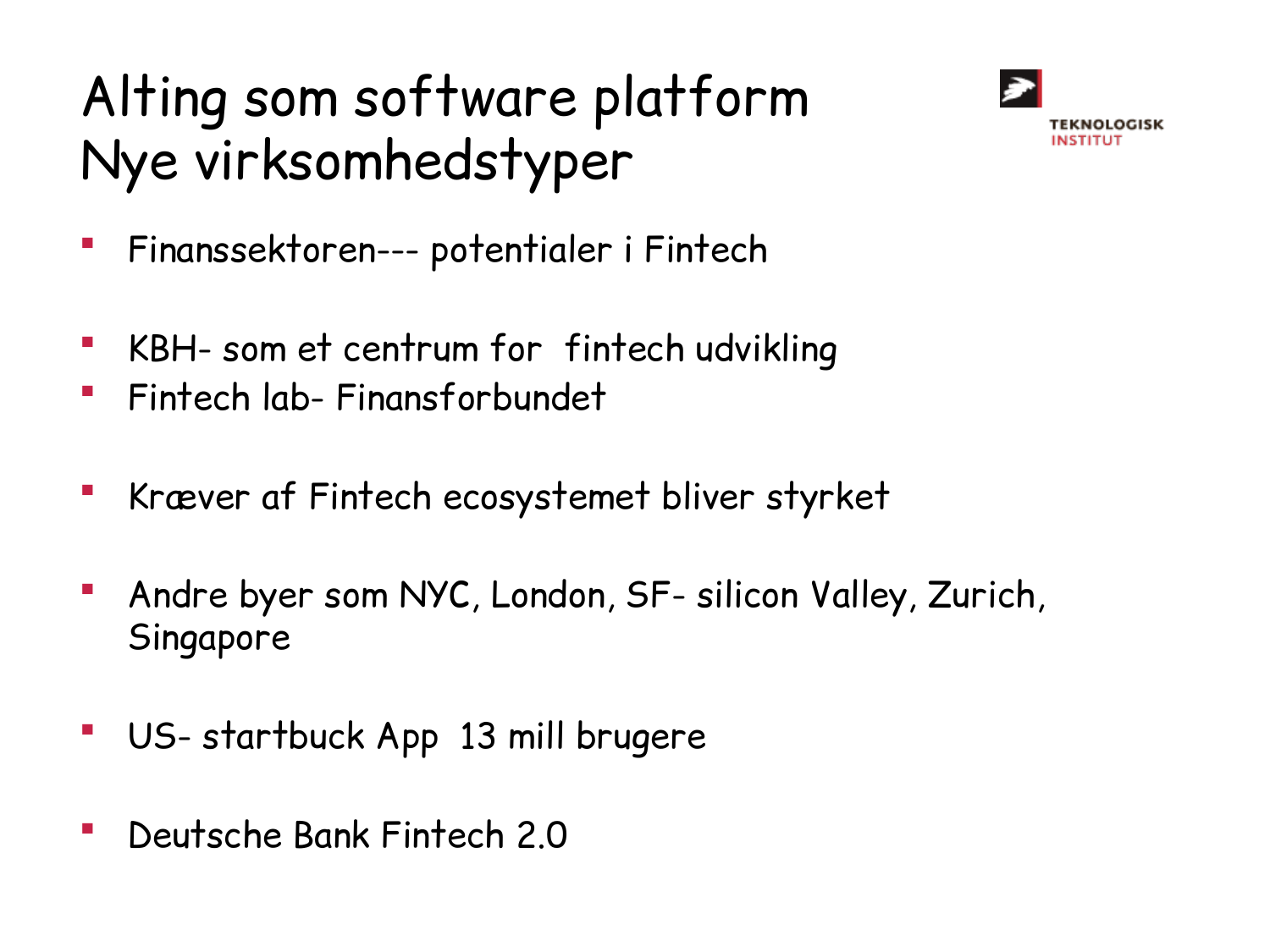

Alting som software platform Nye virksomhedstyper
Finanssektoren--- potentialer i Fintech

KBH- som et centrum for  fintech udvikling
Fintech lab- Finansforbundet

Kræver af Fintech ecosystemet bliver styrket

Andre byer som NYC, London, SF- silicon Valley, Zurich, Singapore

US- startbuck App  13 mill brugere

Deutsche Bank Fintech 2.0